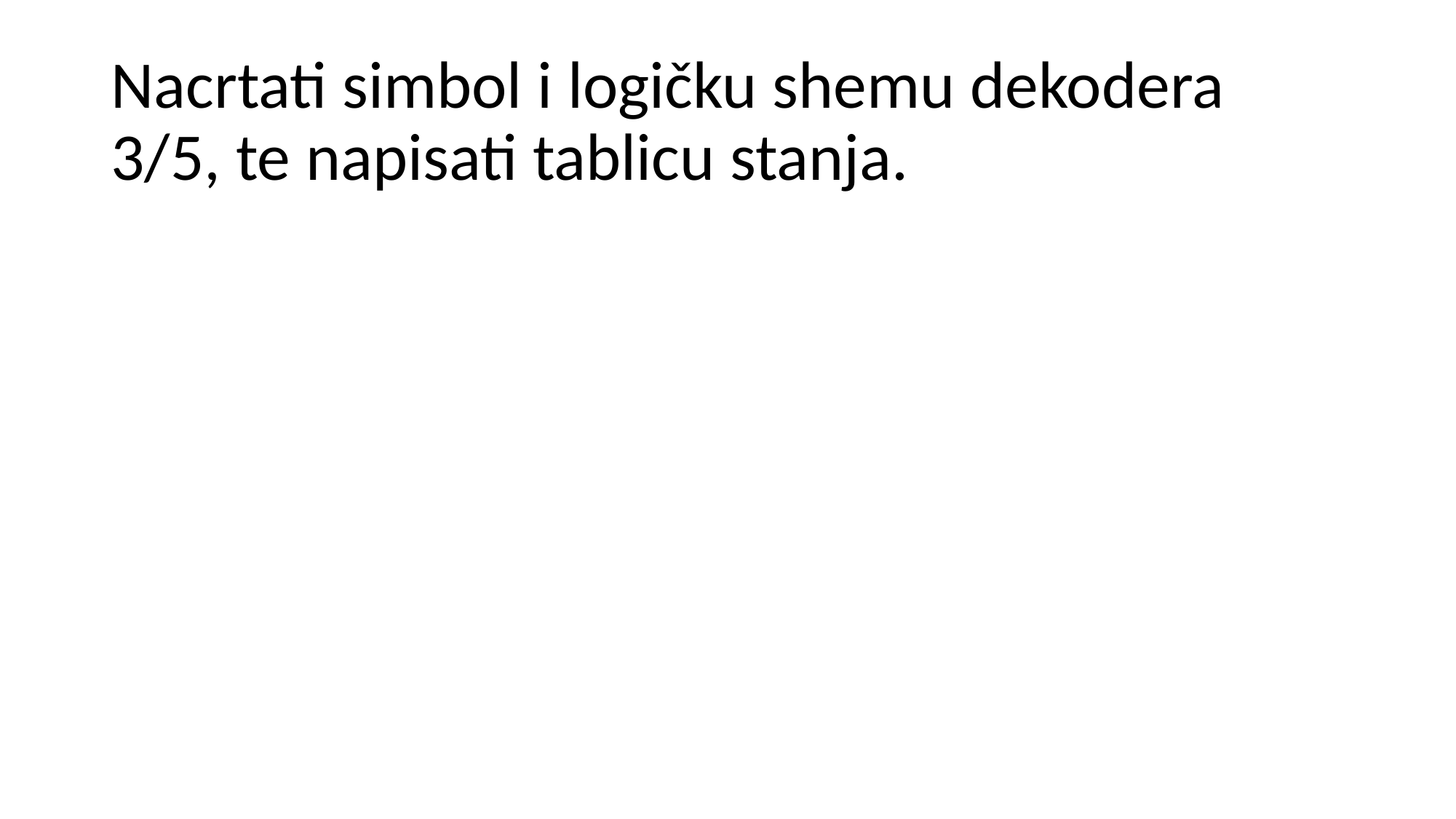

# Nacrtati simbol i logičku shemu dekodera 3/5, te napisati tablicu stanja.